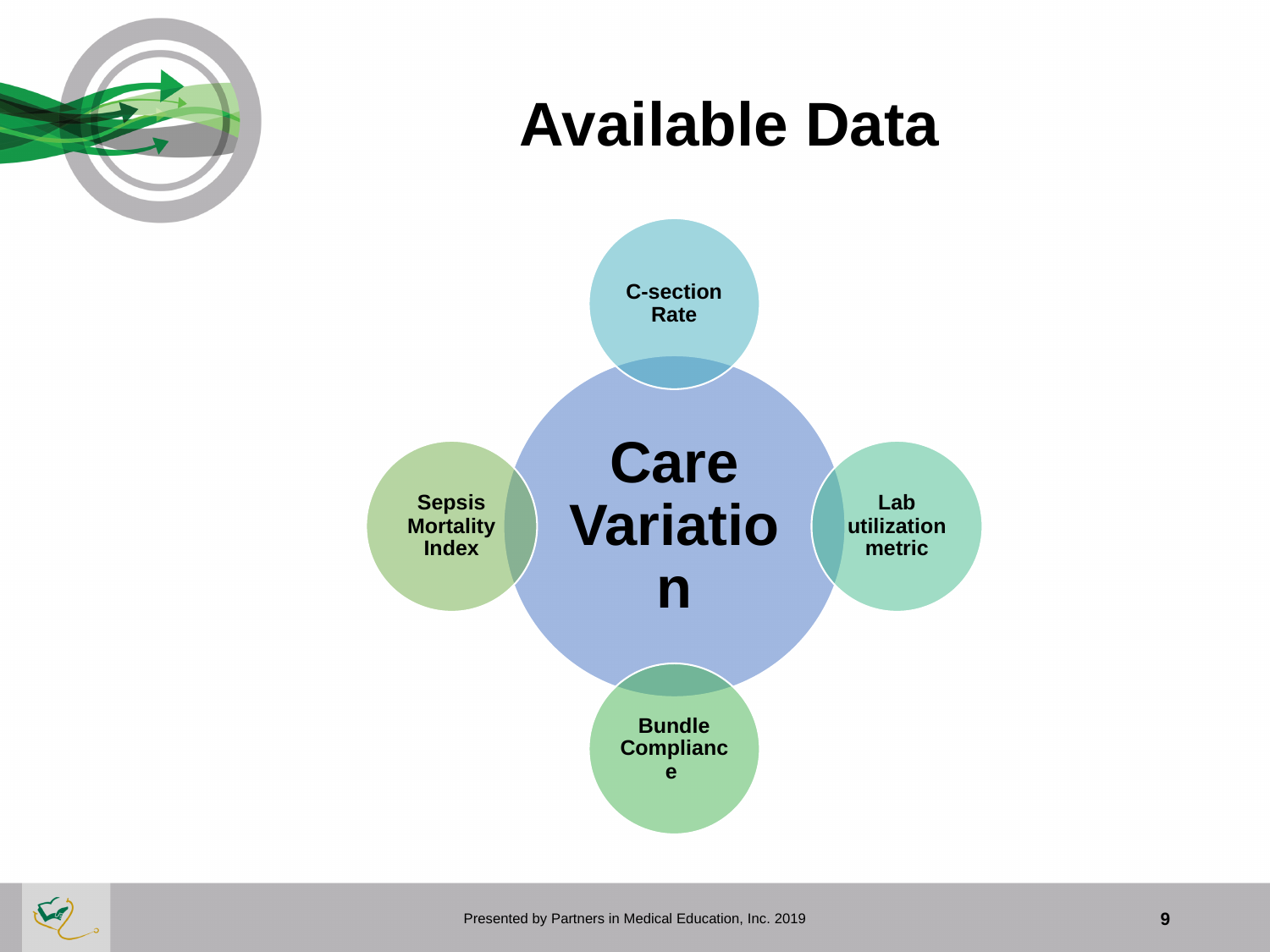

# Available Data
Care Variation
C-section Rate
Lab utilization metric
Bundle Compliance
Sepsis Mortality Index
Presented by Partners in Medical Education, Inc. 2019
9